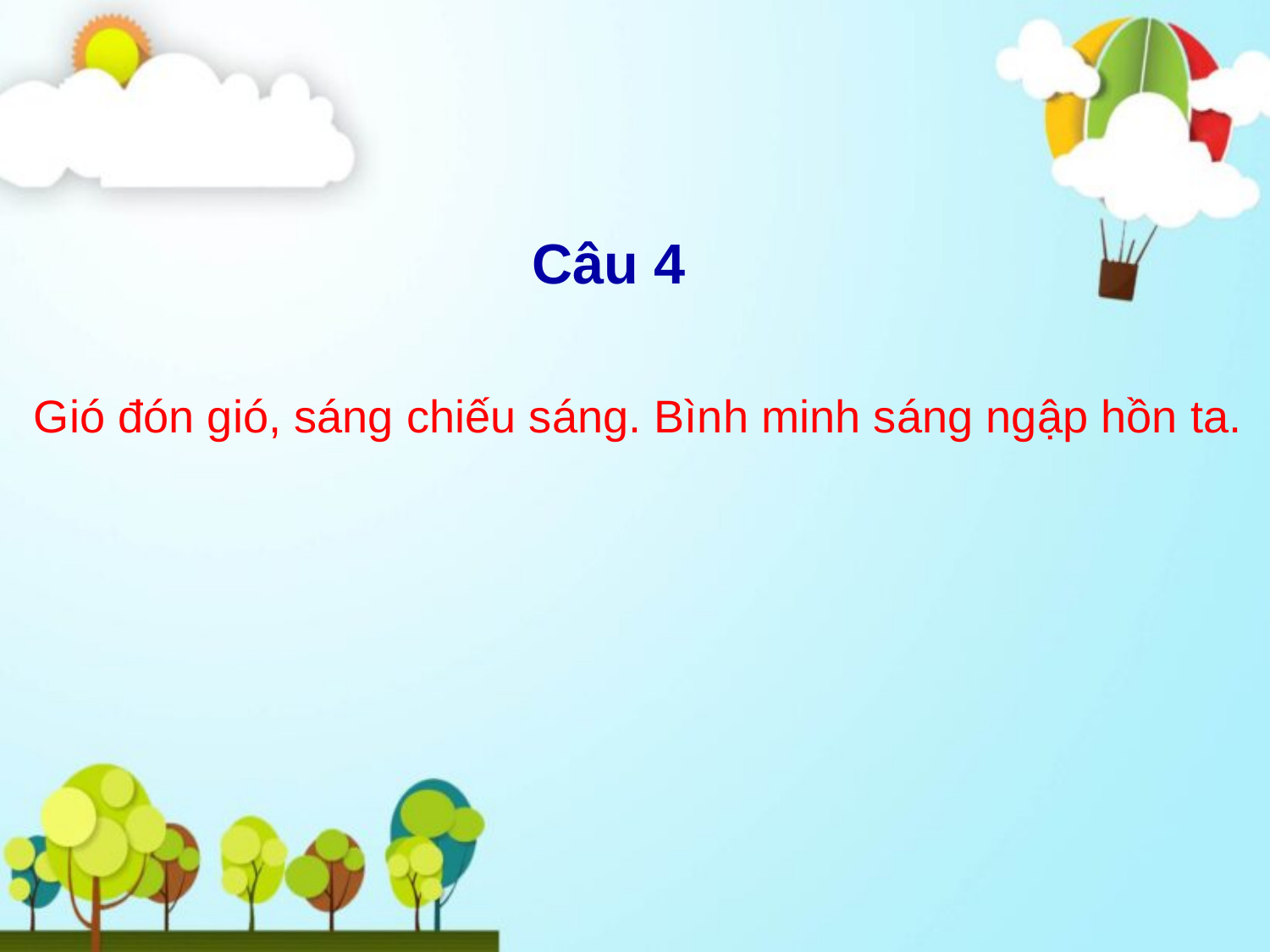

# Câu 4
Gió đón gió, sáng chiếu sáng. Bình minh sáng ngập hồn ta.